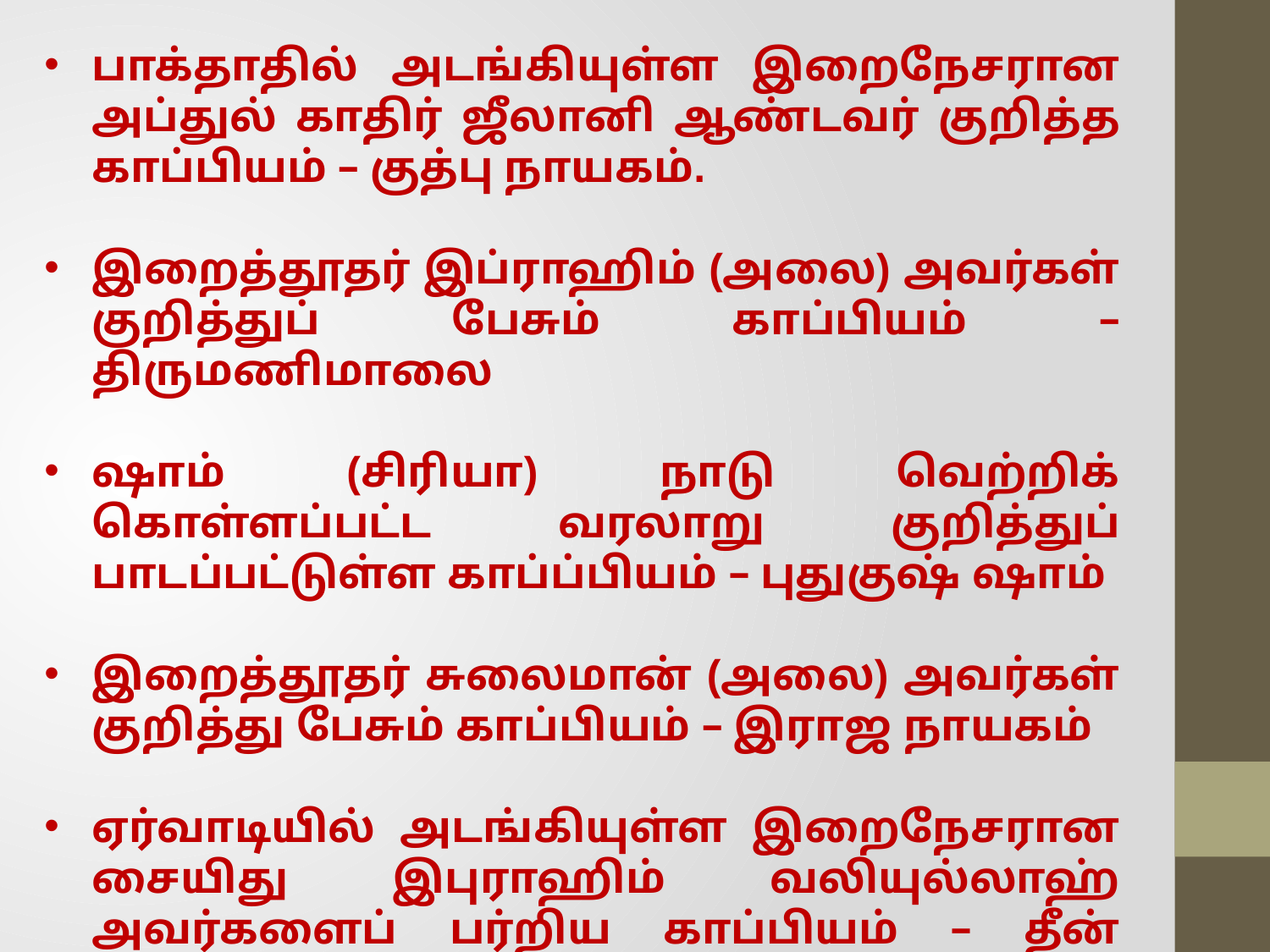

பாக்தாதில் அடங்கியுள்ள இறைநேசரான அப்துல் காதிர் ஜீலானி ஆண்டவர் குறித்த காப்பியம் – குத்பு நாயகம்.

இறைத்தூதர் இப்ராஹிம் (அலை) அவர்கள் குறித்துப் பேசும் காப்பியம் – திருமணிமாலை

ஷாம் (சிரியா) நாடு வெற்றிக் கொள்ளப்பட்ட வரலாறு குறித்துப் பாடப்பட்டுள்ள காப்ப்பியம் – புதுகுஷ் ஷாம்

இறைத்தூதர் சுலைமான் (அலை) அவர்கள் குறித்து பேசும் காப்பியம் – இராஜ நாயகம்

ஏர்வாடியில் அடங்கியுள்ள இறைநேசரான சையிது இபுராஹிம் வலியுல்லாஹ் அவர்களைப் பர்றிய காப்பியம் – தீன் விளக்கம்